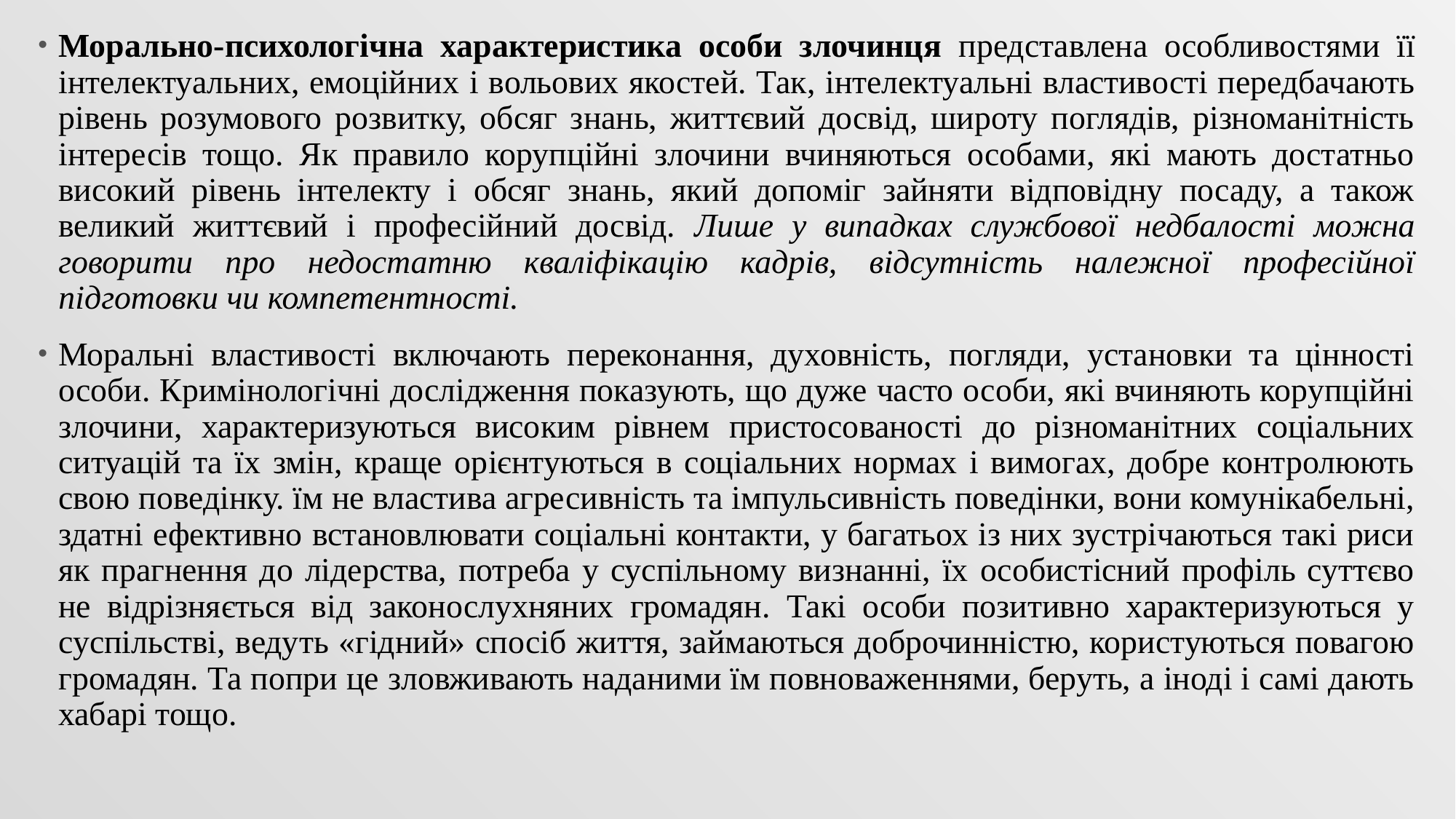

Морально-психологічна характеристика особи злочинця представлена особливостями її інтелектуальних, емоційних і вольових якостей. Так, інтелектуальні властивості передбачають рівень розумового розвитку, обсяг знань, життєвий досвід, широту поглядів, різноманітність інтересів тощо. Як правило корупційні злочини вчиняються особами, які мають достатньо високий рівень інтелекту і обсяг знань, який допоміг зайняти відповідну посаду, а також великий життєвий і професійний досвід. Лише у випадках службової недбалості можна говорити про недостатню кваліфікацію кадрів, відсутність належної професійної підготовки чи компетентності.
Моральні властивості включають переконання, духовність, погляди, установки та цінності особи. Кримінологічні дослідження показують, що дуже часто особи, які вчиняють корупційні злочини, характеризуються високим рівнем пристосованості до різноманітних соціальних ситуацій та їх змін, краще орієнтуються в соціальних нормах і вимогах, добре контролюють свою поведінку. їм не властива агресивність та імпульсивність поведінки, вони комунікабельні, здатні ефективно встановлювати соціальні контакти, у багатьох із них зустрічаються такі риси як прагнення до лідерства, потреба у суспільному визнанні, їх особистісний профіль суттєво не відрізняється від законослухняних громадян. Такі особи позитивно характеризуються у суспільстві, ведуть «гідний» спосіб життя, займаються доброчинністю, користуються повагою громадян. Та попри це зловживають наданими їм повноваженнями, беруть, а іноді і самі дають хабарі тощо.